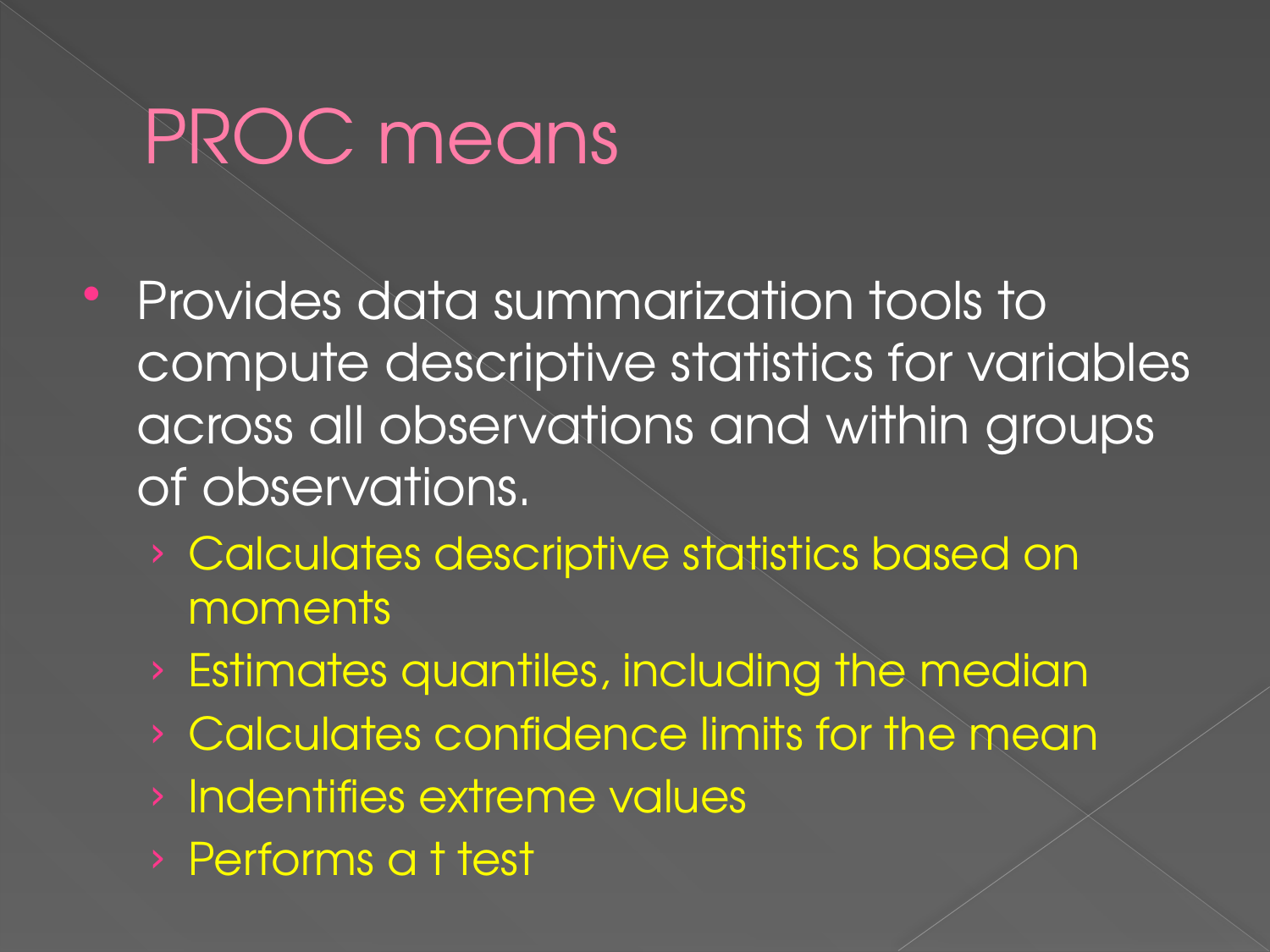

# PROC means
Provides data summarization tools to compute descriptive statistics for variables across all observations and within groups of observations.
Calculates descriptive statistics based on moments
Estimates quantiles, including the median
Calculates confidence limits for the mean
Indentifies extreme values
Performs a t test